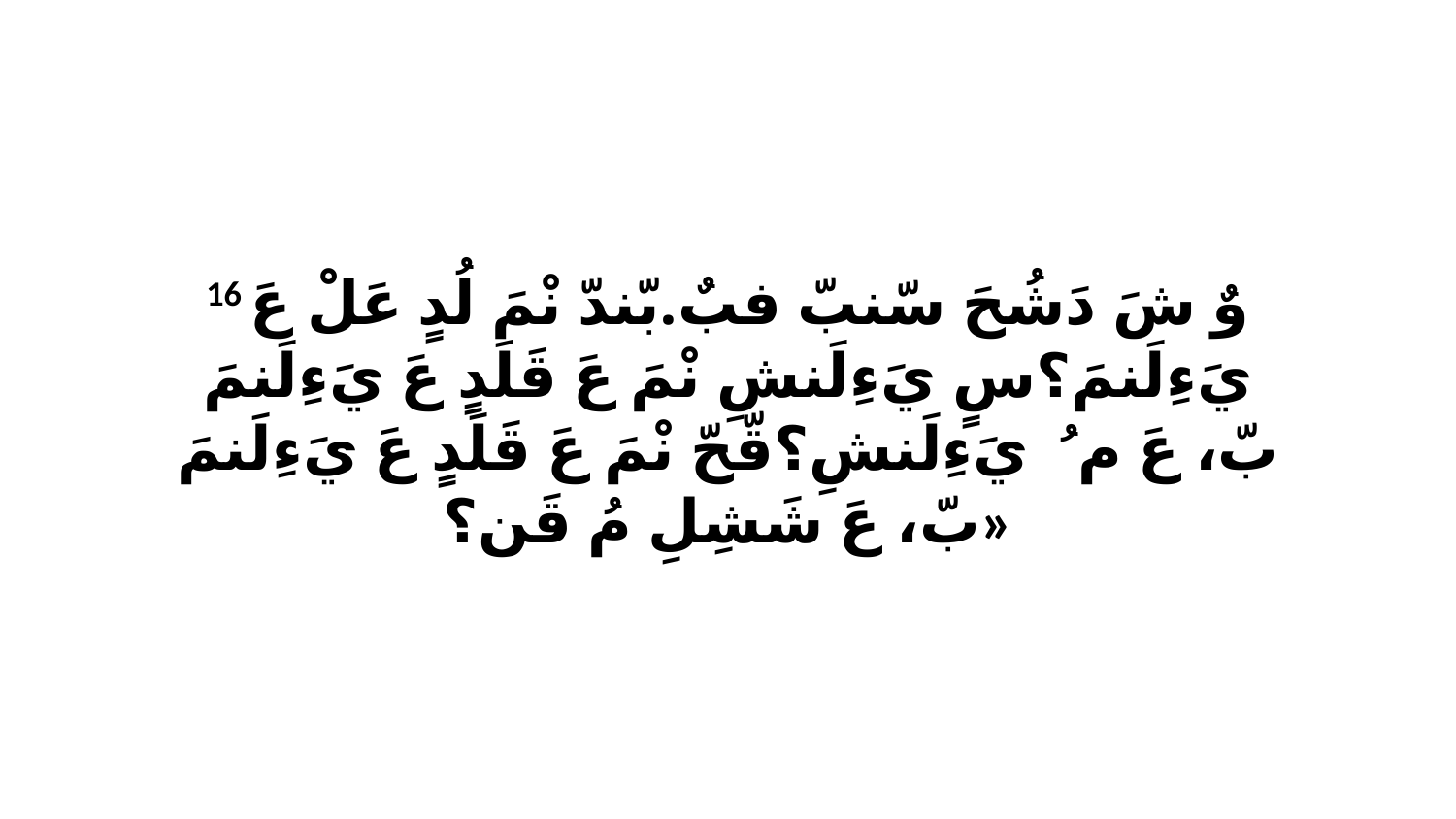

16 وٌ شَ دَشُحَ سّنبّ فبٌ.بّندّ نْمَ لُدٍ عَلْ عَ يَءِلَنمَ؟سٍ يَءِلَنشِ نْمَ عَ قَلَدٍ عَ يَءِلَنمَ بّ، عَ مُ ﭑ يَءِلَنشِ؟قّحّ نْمَ عَ قَلَدٍ عَ يَءِلَنمَ بّ، عَ شَشِلِ مُ قَن؟»